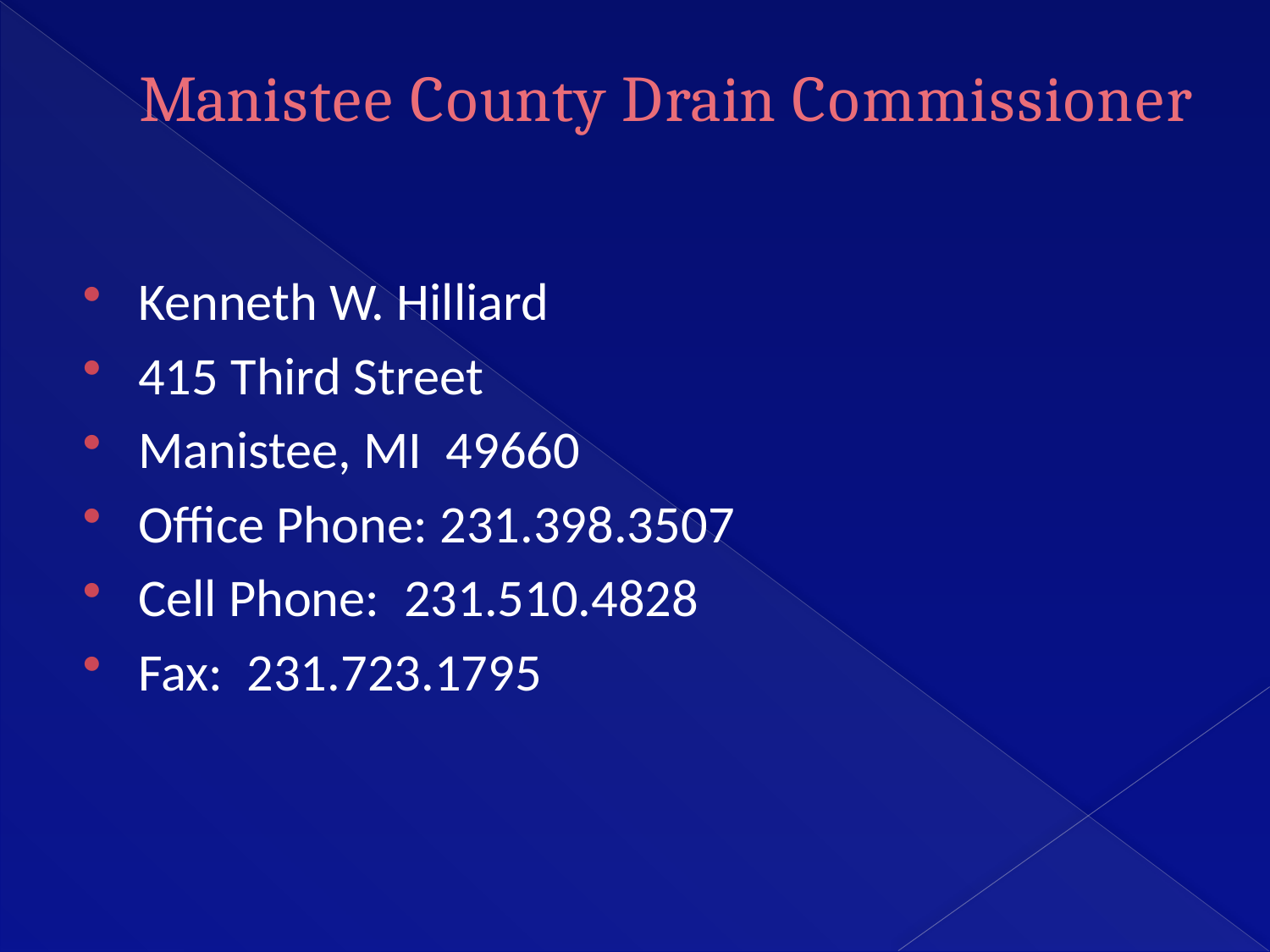

# Manistee County Drain Commissioner
Kenneth W. Hilliard
415 Third Street
Manistee, MI  49660
Office Phone: 231.398.3507
Cell Phone:  231.510.4828
Fax:  231.723.1795